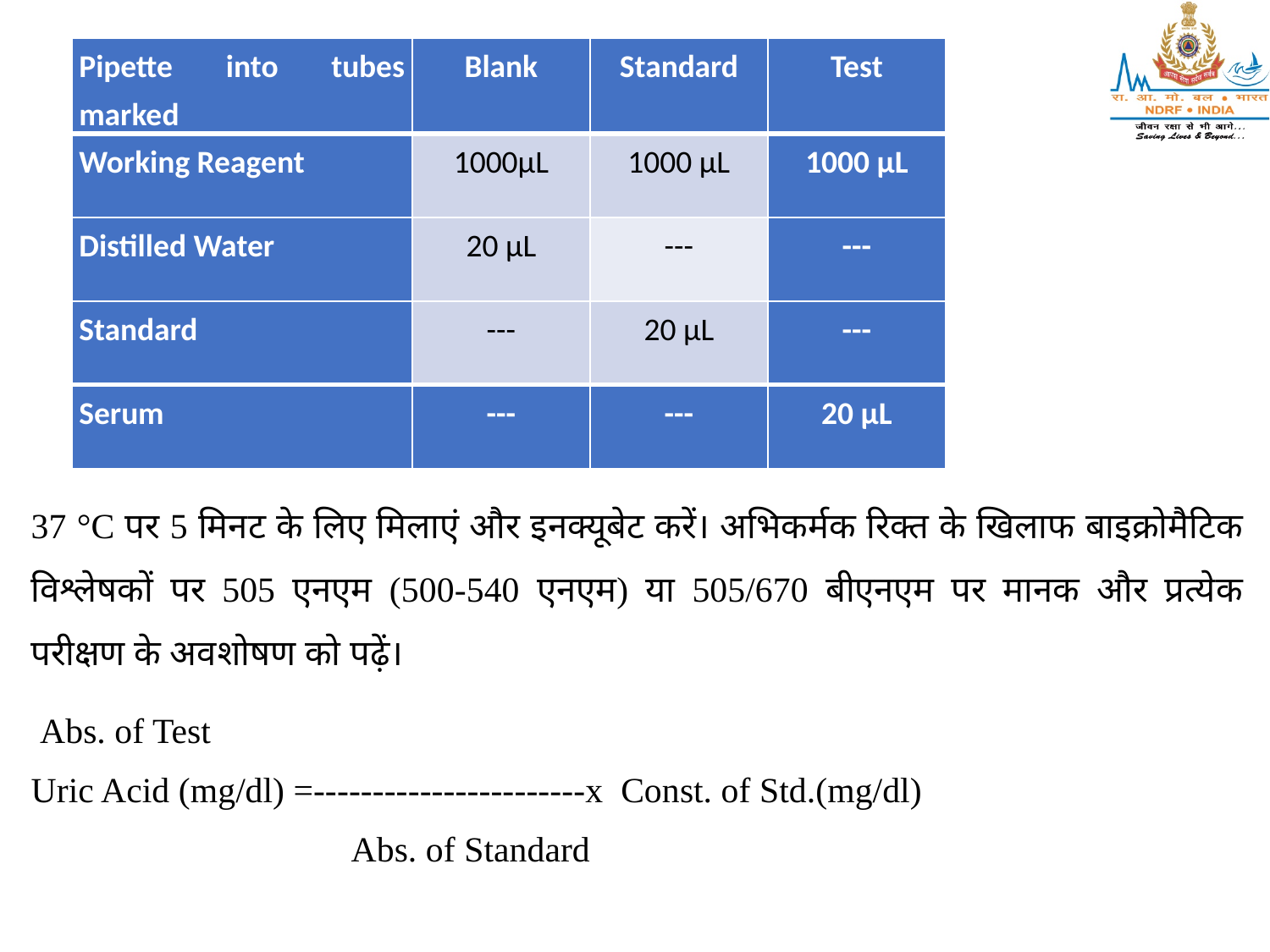

| Pipette into tubes marked | Blank | Standard | Test |
| --- | --- | --- | --- |
| Working Reagent | 1000µL | 1000 µL | 1000 µL |
| Distilled Water | 20 µL | --- | --- |
| Standard | --- | 20 µL | --- |
| Serum | --- | --- | 20 µL |
37 °C पर 5 मिनट के लिए मिलाएं और इनक्यूबेट करें। अभिकर्मक रिक्त के खिलाफ बाइक्रोमैटिक विश्लेषकों पर 505 एनएम (500-540 एनएम) या 505/670 बीएनएम पर मानक और प्रत्येक परीक्षण के अवशोषण को पढ़ें।
 Abs. of Test
Uric Acid (mg/dl) =-----------------------x  Const. of Std.(mg/dl)
                                    Abs. of Standard